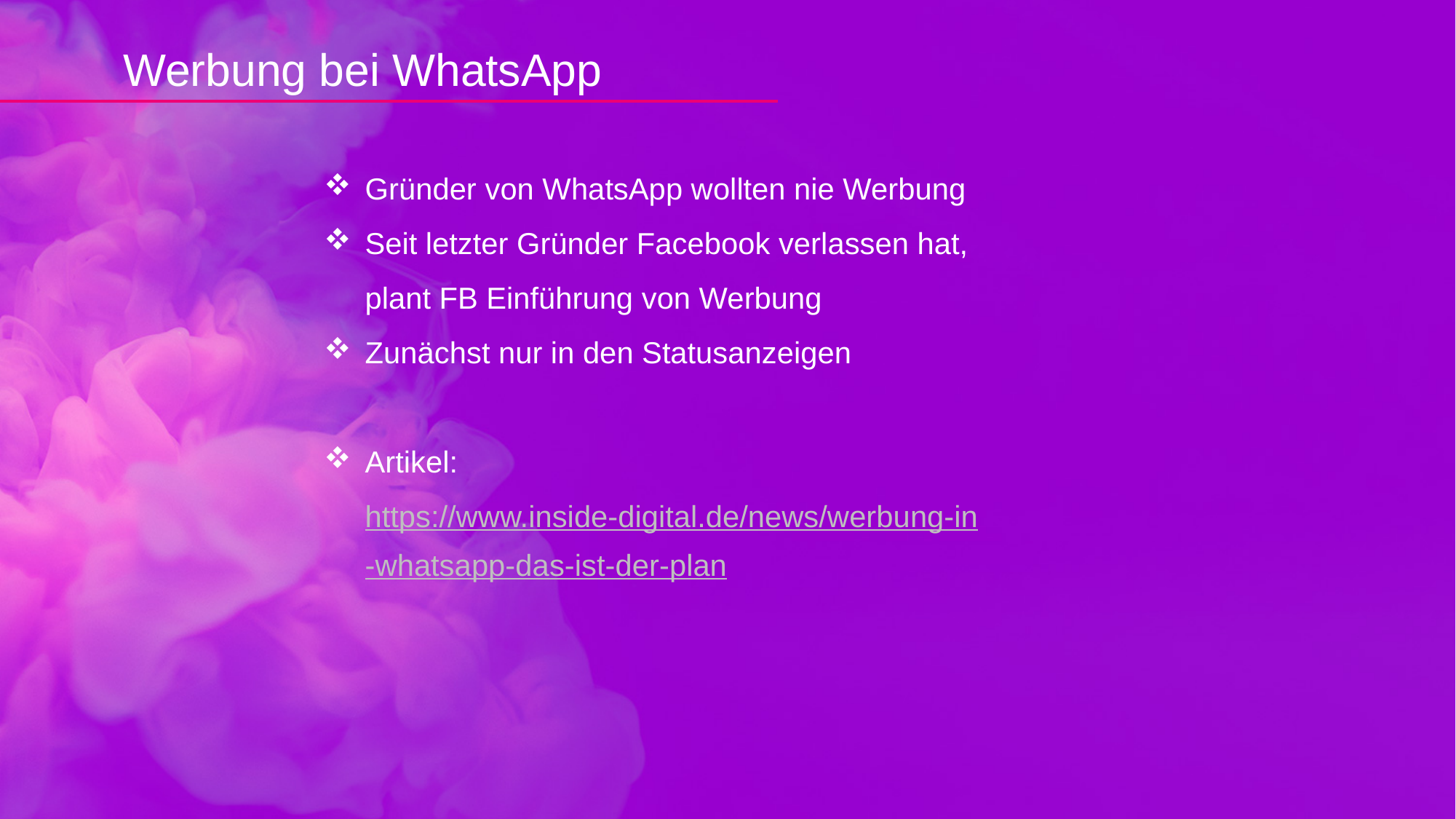

Werbung bei WhatsApp
Gründer von WhatsApp wollten nie Werbung
Seit letzter Gründer Facebook verlassen hat, plant FB Einführung von Werbung
Zunächst nur in den Statusanzeigen

Artikel: https://www.inside-digital.de/news/werbung-in-whatsapp-das-ist-der-plan